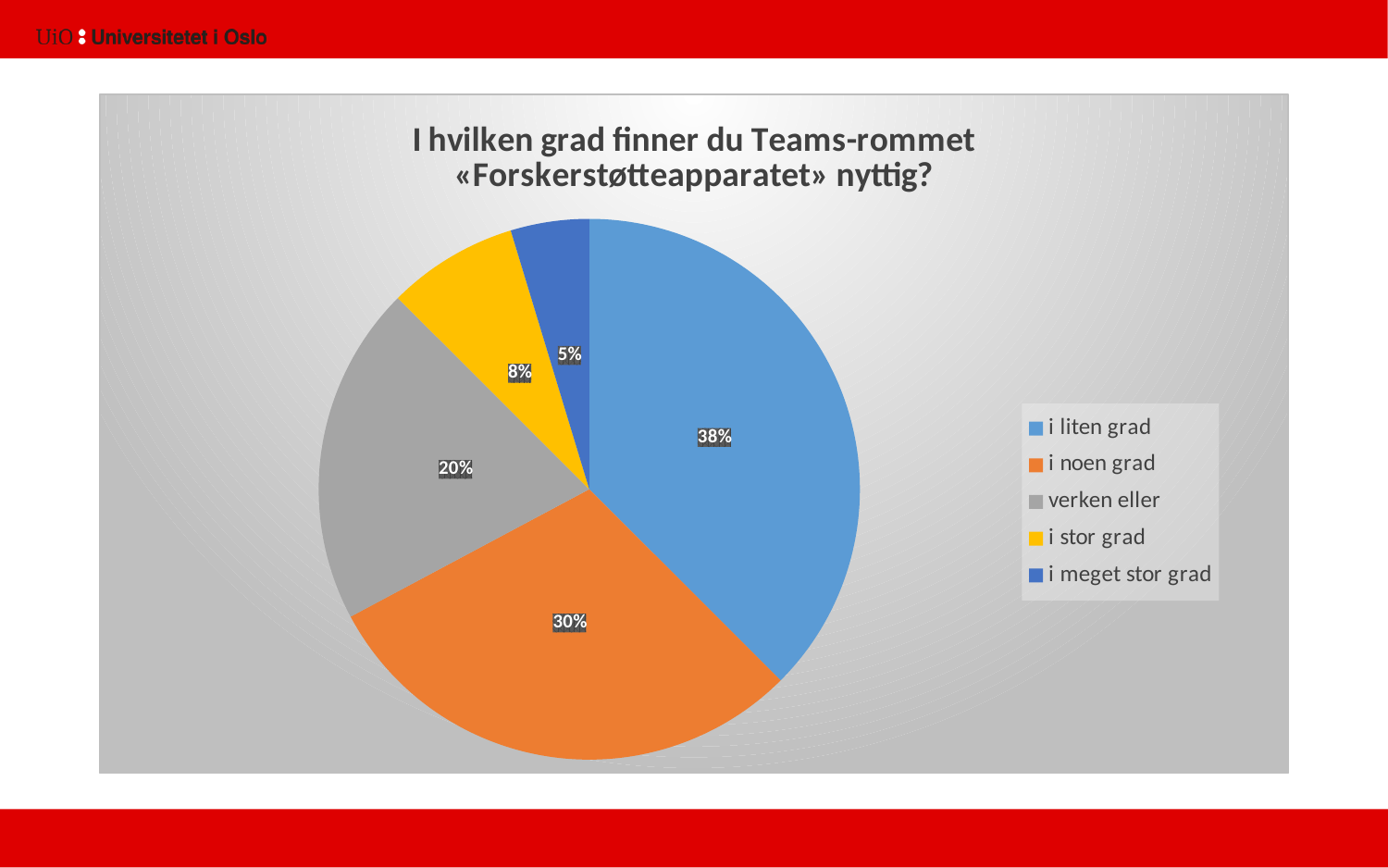

### Chart: I hvilken grad finner du Teams-rommet «Forskerstøtteapparatet» nyttig?

| Category |  |
|---|---|
| i liten grad | 24.0 |
| i noen grad | 19.0 |
| verken eller | 13.0 |
| i stor grad | 5.0 |
| i meget stor grad | 3.0 |